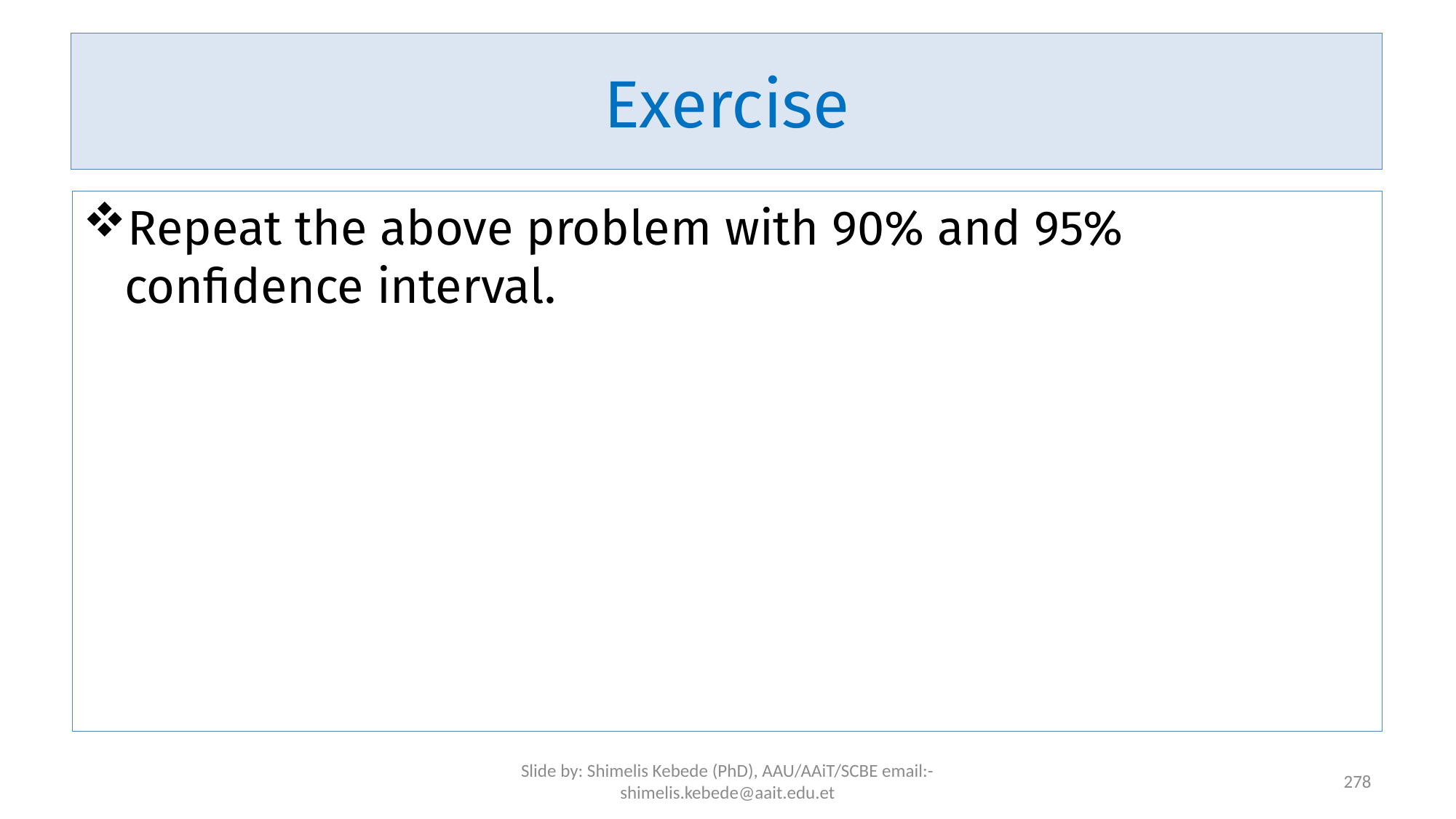

# Exercise
Repeat the above problem with 90% and 95% confidence interval.
Slide by: Shimelis Kebede (PhD), AAU/AAiT/SCBE email:-shimelis.kebede@aait.edu.et
278